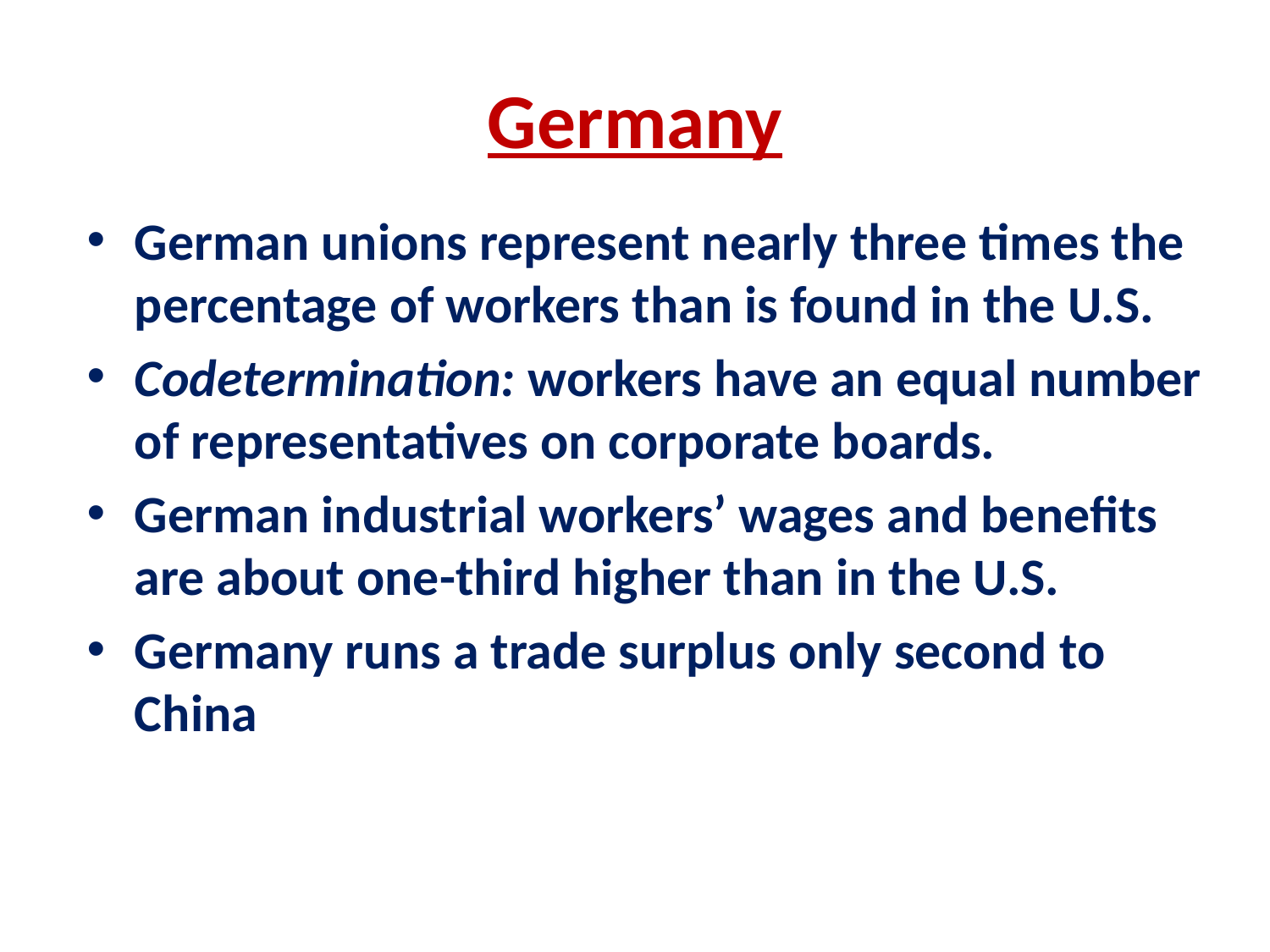

# Germany
German unions represent nearly three times the percentage of workers than is found in the U.S.
Codetermination: workers have an equal number of representatives on corporate boards.
German industrial workers’ wages and benefits are about one-third higher than in the U.S.
Germany runs a trade surplus only second to China